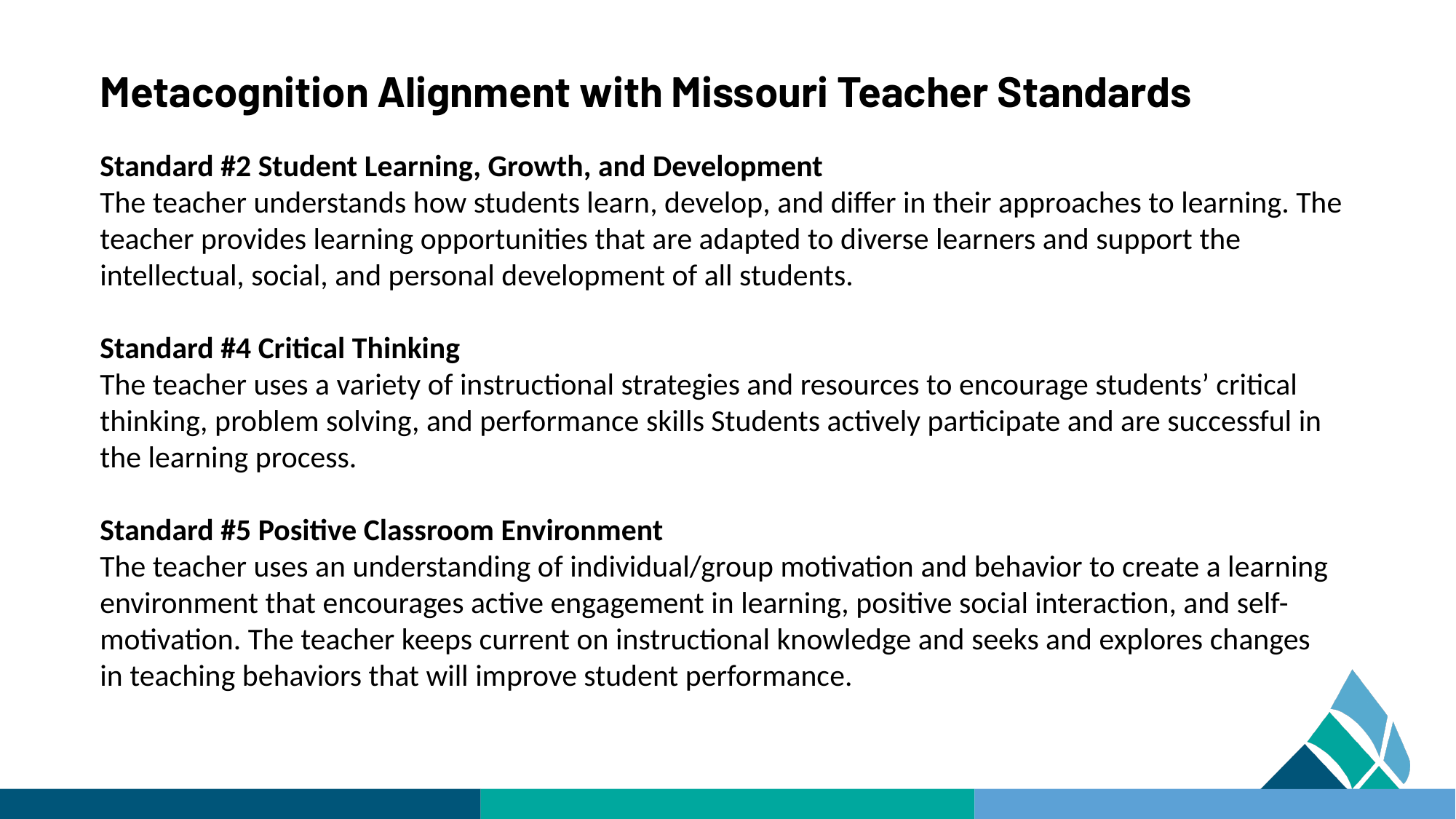

# Metacognition Alignment with Missouri Teacher Standards
Standard #2 Student Learning, Growth, and Development
The teacher understands how students learn, develop, and differ in their approaches to learning. The teacher provides learning opportunities that are adapted to diverse learners and support the intellectual, social, and personal development of all students.

Standard #4 Critical Thinking
The teacher uses a variety of instructional strategies and resources to encourage students’ critical thinking, problem solving, and performance skills Students actively participate and are successful in the learning process.

Standard #5 Positive Classroom Environment
The teacher uses an understanding of individual/group motivation and behavior to create a learning environment that encourages active engagement in learning, positive social interaction, and self-motivation. The teacher keeps current on instructional knowledge and seeks and explores changes
in teaching behaviors that will improve student performance.